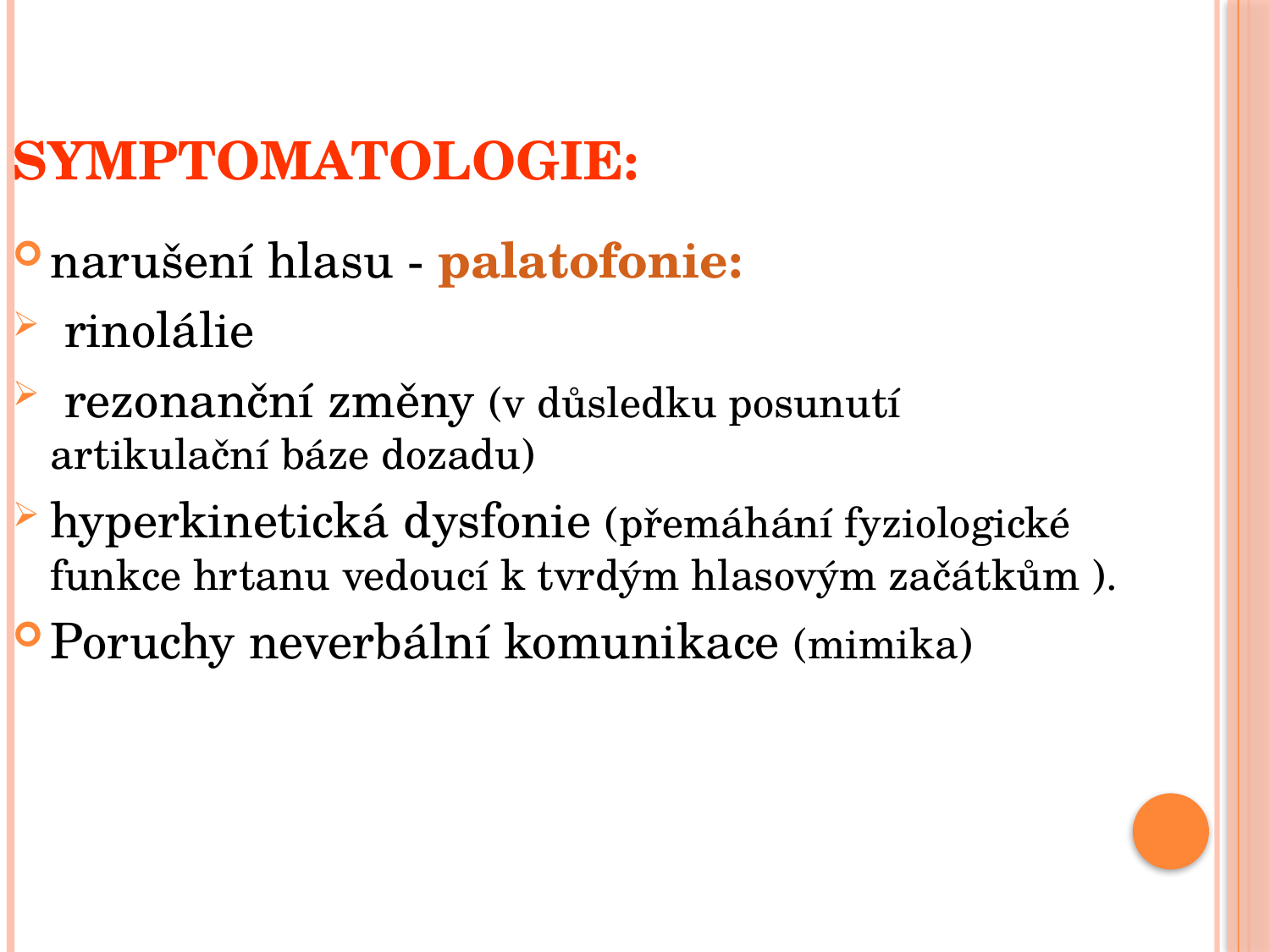

Symptomatologie:
narušení hlasu - palatofonie:
 rinolálie
 rezonanční změny (v důsledku posunutí artikulační báze dozadu)
hyperkinetická dysfonie (přemáhání fyziologické funkce hrtanu vedoucí k tvrdým hlasovým začátkům ).
Poruchy neverbální komunikace (mimika)